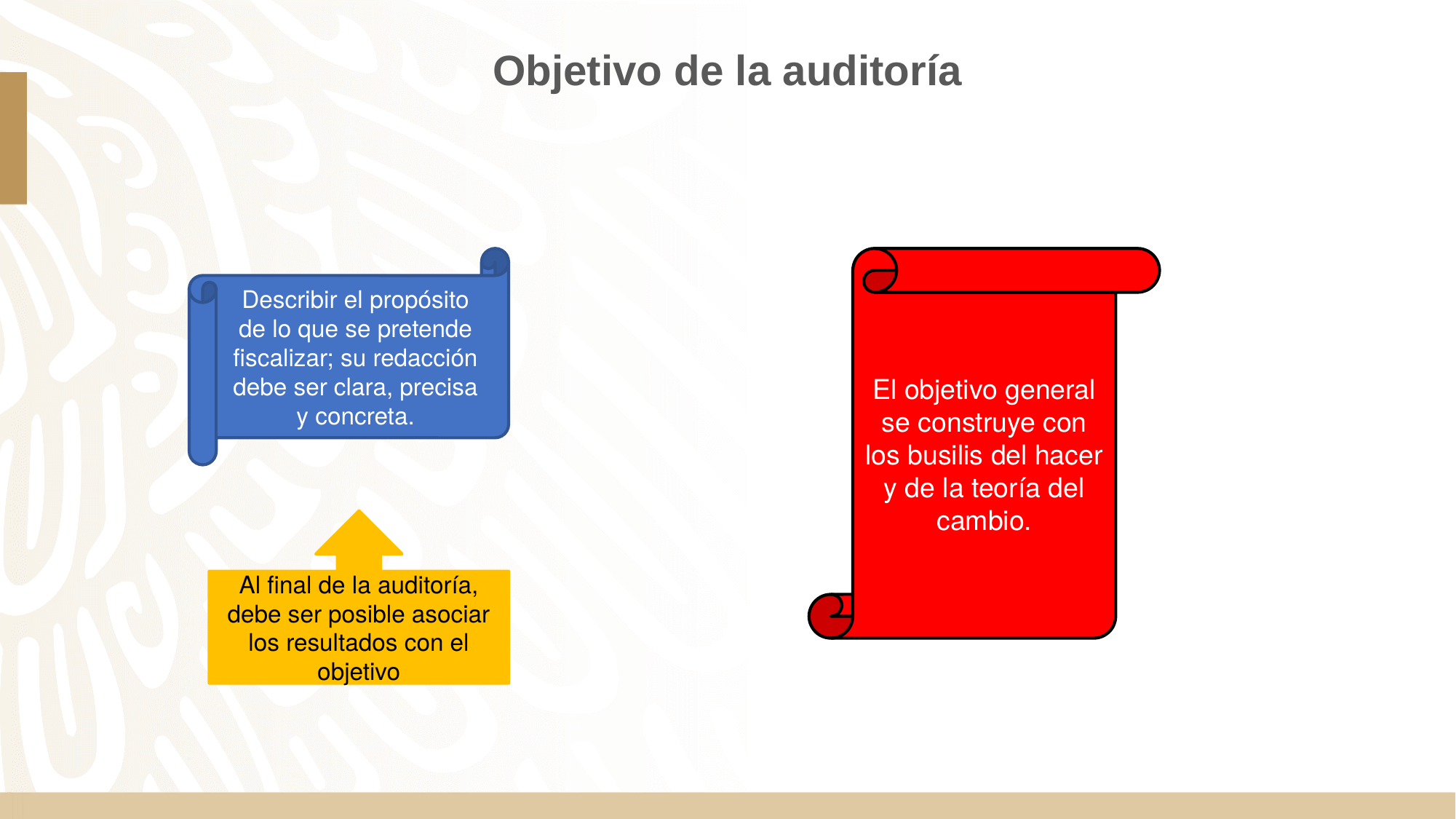

# Objetivo de la auditoría
Describir el propósito de lo que se pretende fiscalizar; su redacción debe ser clara, precisa y concreta.
El objetivo general se construye con los busilis del hacer y de la teoría del cambio.
Al final de la auditoría, debe ser posible asociar los resultados con el objetivo